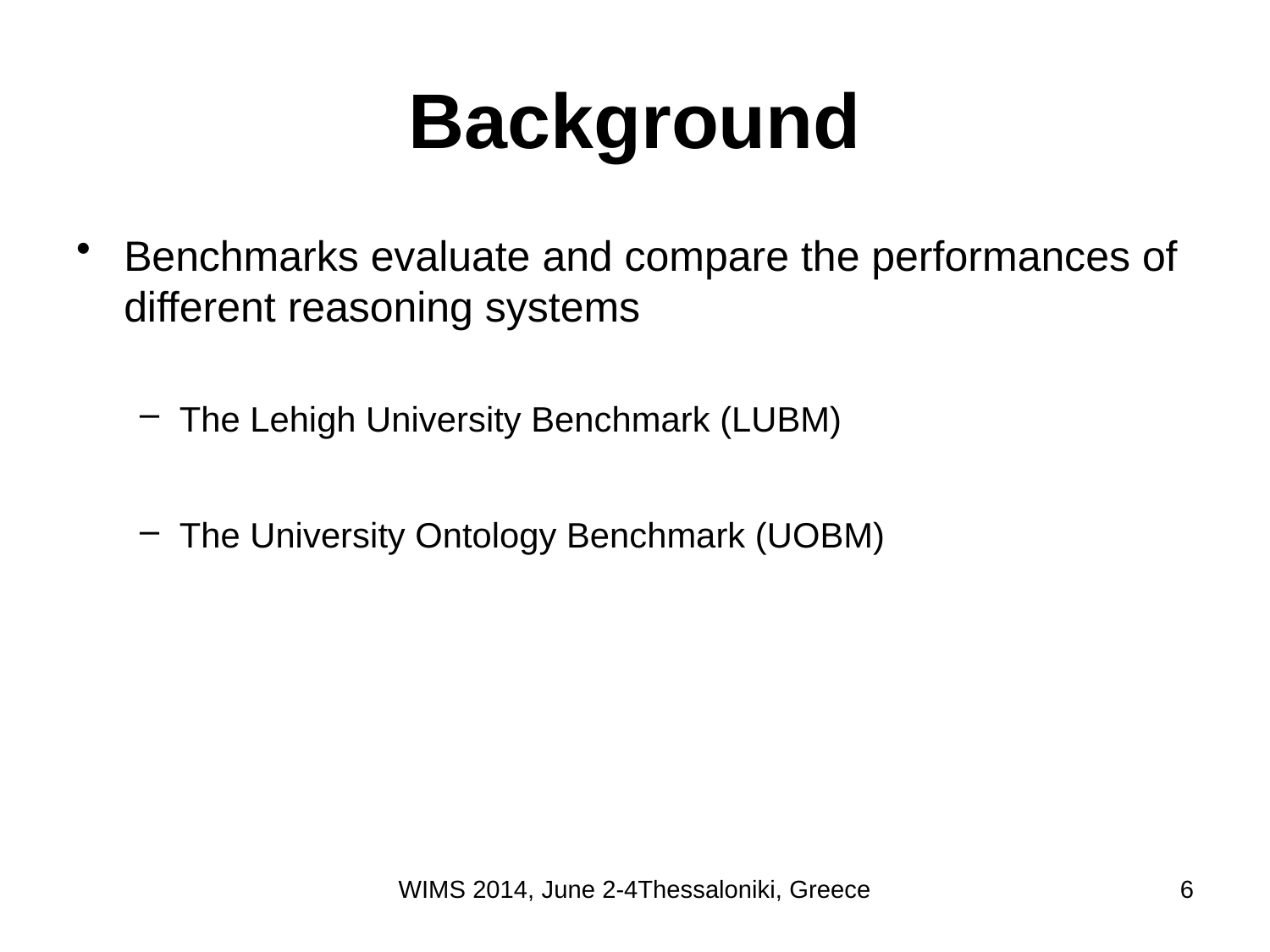

# Background
Benchmarks evaluate and compare the performances of different reasoning systems

The Lehigh University Benchmark (LUBM)

The University Ontology Benchmark (UOBM)

WIMS 2014, June 2-4Thessaloniki, Greece
6